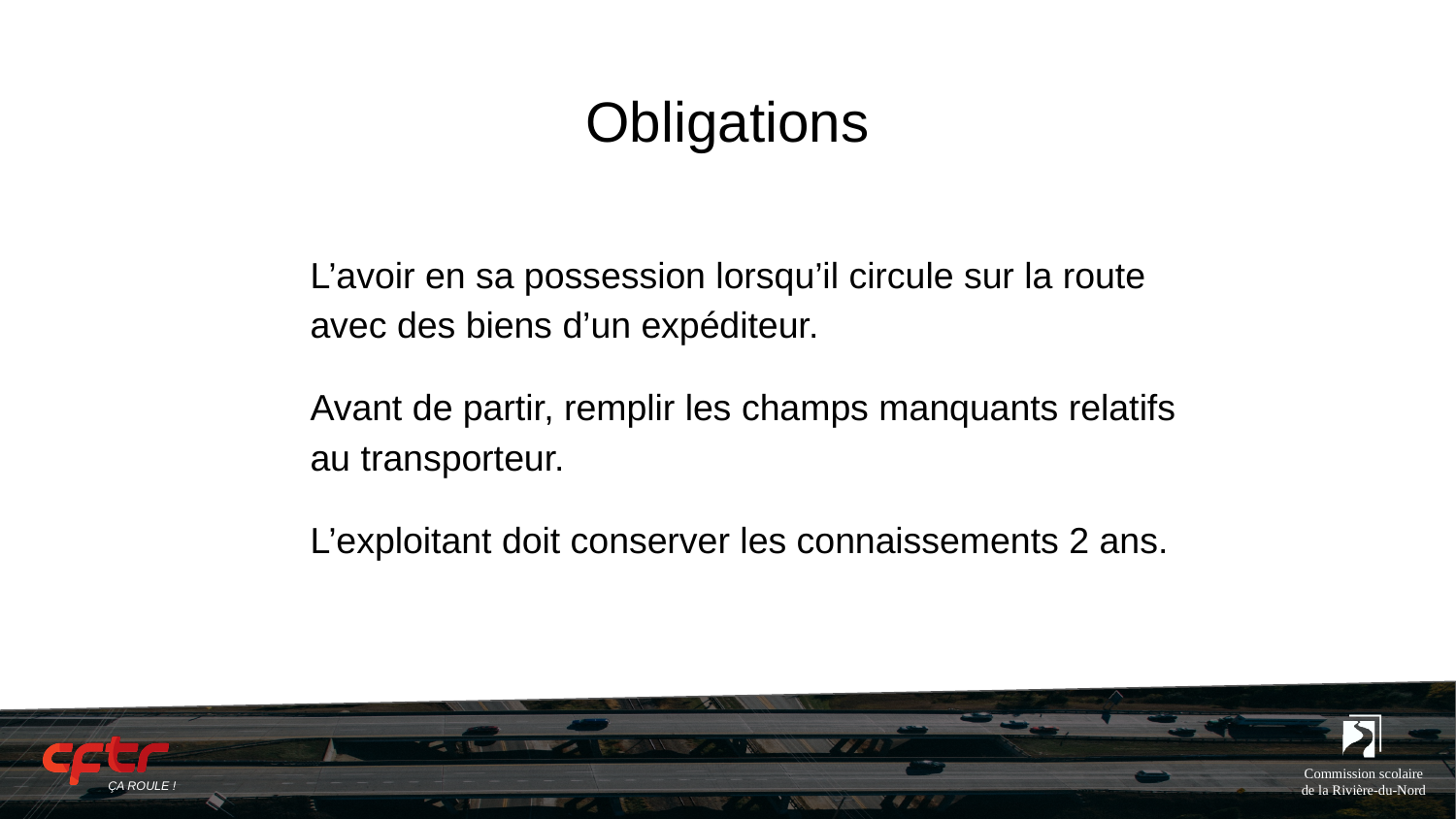

# Obligations
L’avoir en sa possession lorsqu’il circule sur la route avec des biens d’un expéditeur.
Avant de partir, remplir les champs manquants relatifs au transporteur.
L’exploitant doit conserver les connaissements 2 ans.